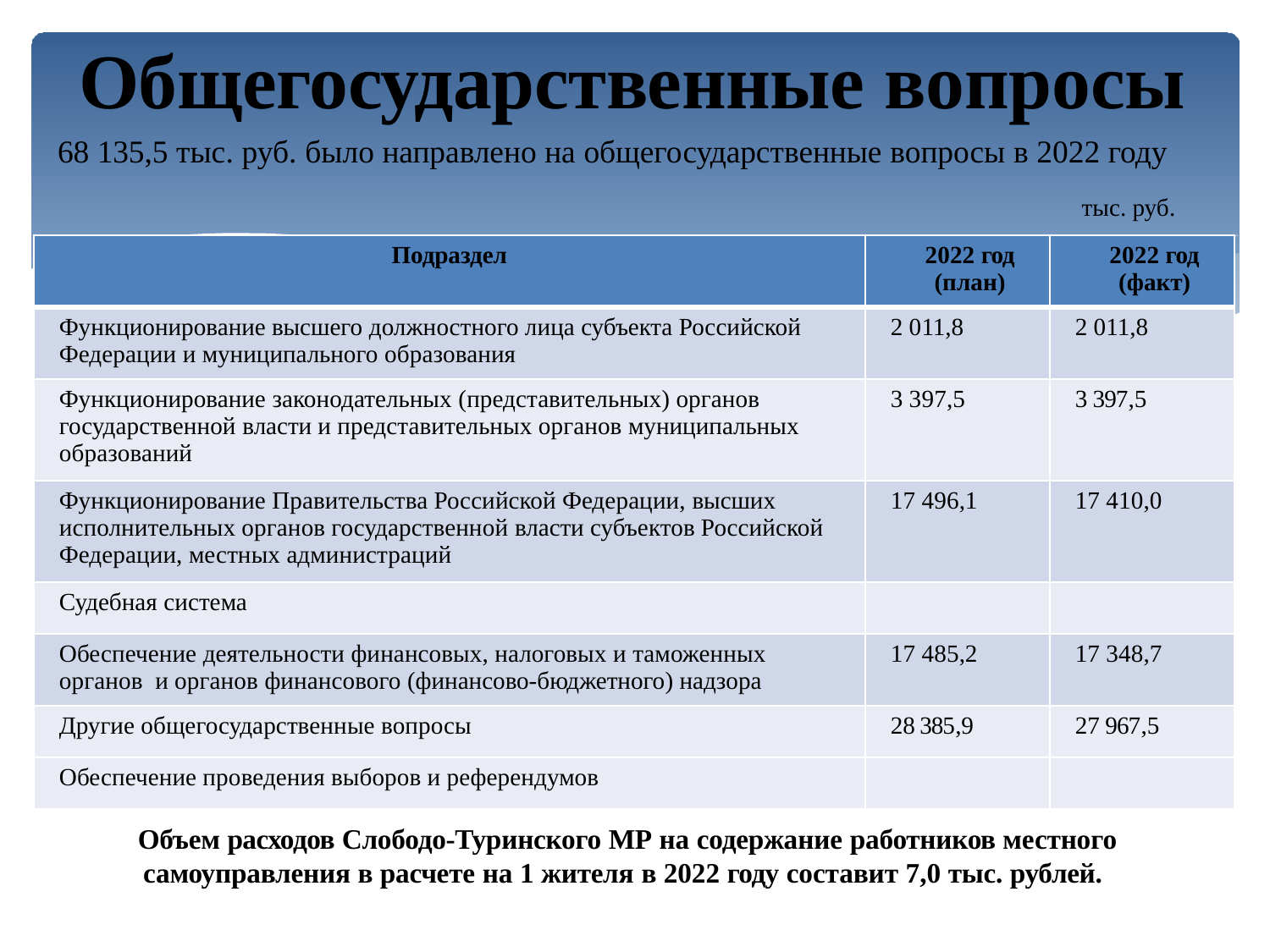

Общегосударственные вопросы
68 135,5 тыс. руб. было направлено на общегосударственные вопросы в 2022 году
тыс. руб.

| Подраздел | 2022 год (план) | 2022 год (факт) |
| --- | --- | --- |
| Функционирование высшего должностного лица субъекта Российской Федерации и муниципального образования | 2 011,8 | 2 011,8 |
| Функционирование законодательных (представительных) органов государственной власти и представительных органов муниципальных образований | 3 397,5 | 3 397,5 |
| Функционирование Правительства Российской Федерации, высших исполнительных органов государственной власти субъектов Российской Федерации, местных администраций | 17 496,1 | 17 410,0 |
| Судебная система |  |  |
| Обеспечение деятельности финансовых, налоговых и таможенных органов и органов финансового (финансово-бюджетного) надзора | 17 485,2 | 17 348,7 |
| Другие общегосударственные вопросы | 28 385,9 | 27 967,5 |
| Обеспечение проведения выборов и референдумов |  |  |
Объем расходов Слободо-Туринского МР на содержание работников местного  самоуправления в расчете на 1 жителя в 2022 году составит 7,0 тыс. рублей.